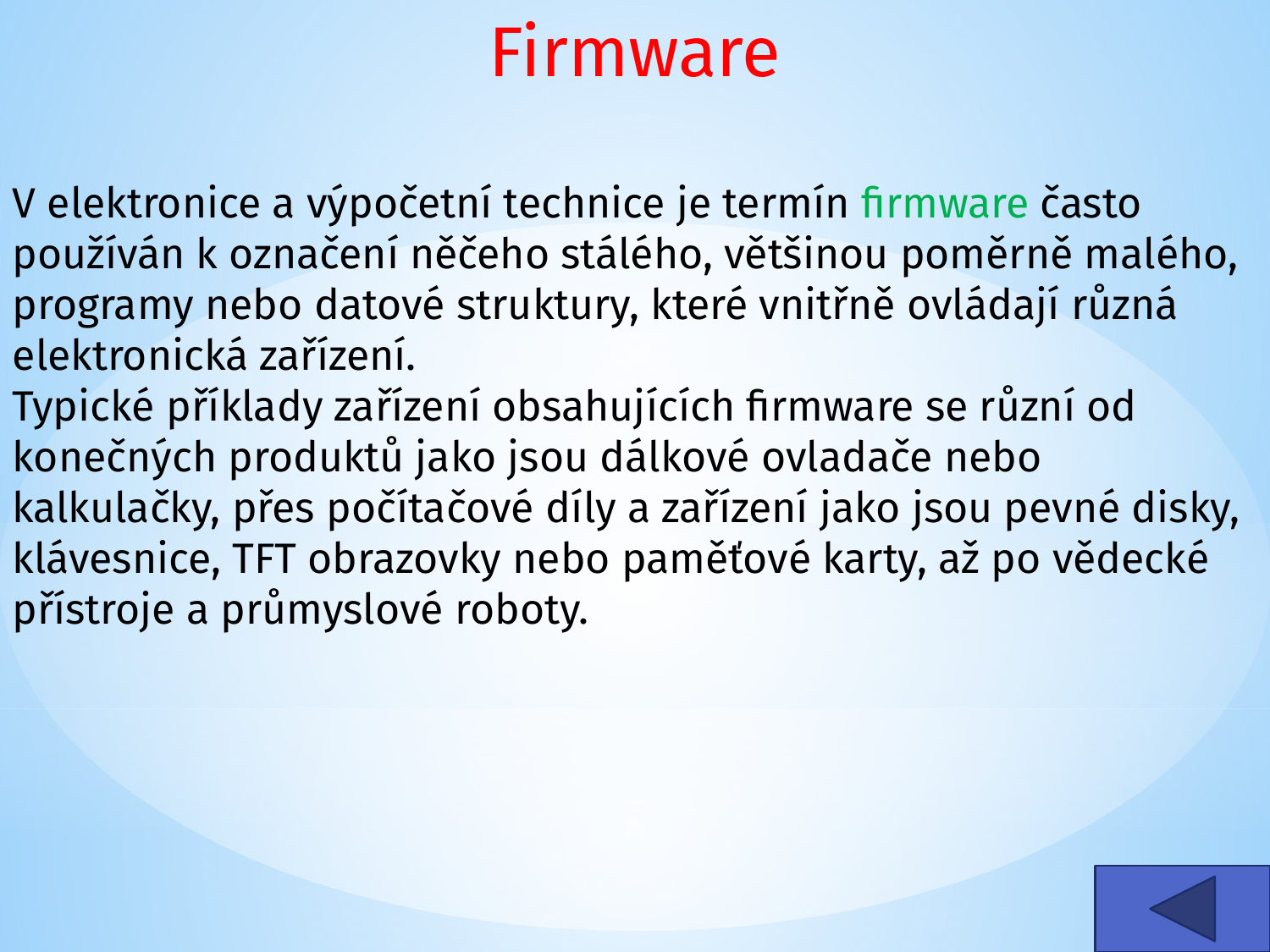

Firmware
V elektronice a výpočetní technice je termín firmware často používán k označení něčeho stálého, většinou poměrně malého, programy nebo datové struktury, které vnitřně ovládají různá elektronická zařízení.
Typické příklady zařízení obsahujících firmware se různí od konečných produktů jako jsou dálkové ovladače nebo kalkulačky, přes počítačové díly a zařízení jako jsou pevné disky, klávesnice, TFT obrazovky nebo paměťové karty, až po vědecké přístroje a průmyslové roboty.